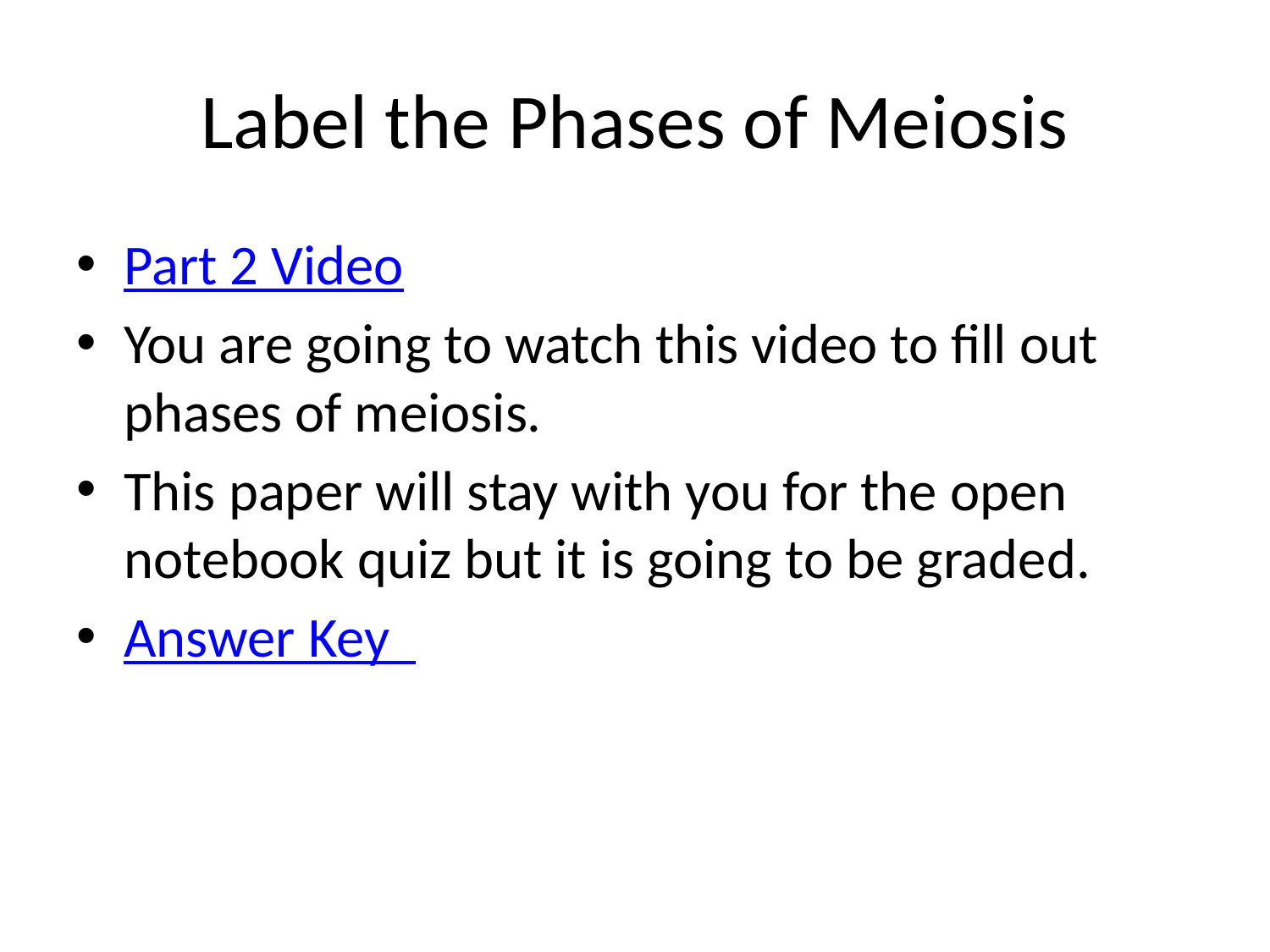

# Label the Phases of Meiosis
Part 2 Video
You are going to watch this video to fill out phases of meiosis.
This paper will stay with you for the open notebook quiz but it is going to be graded.
Answer Key